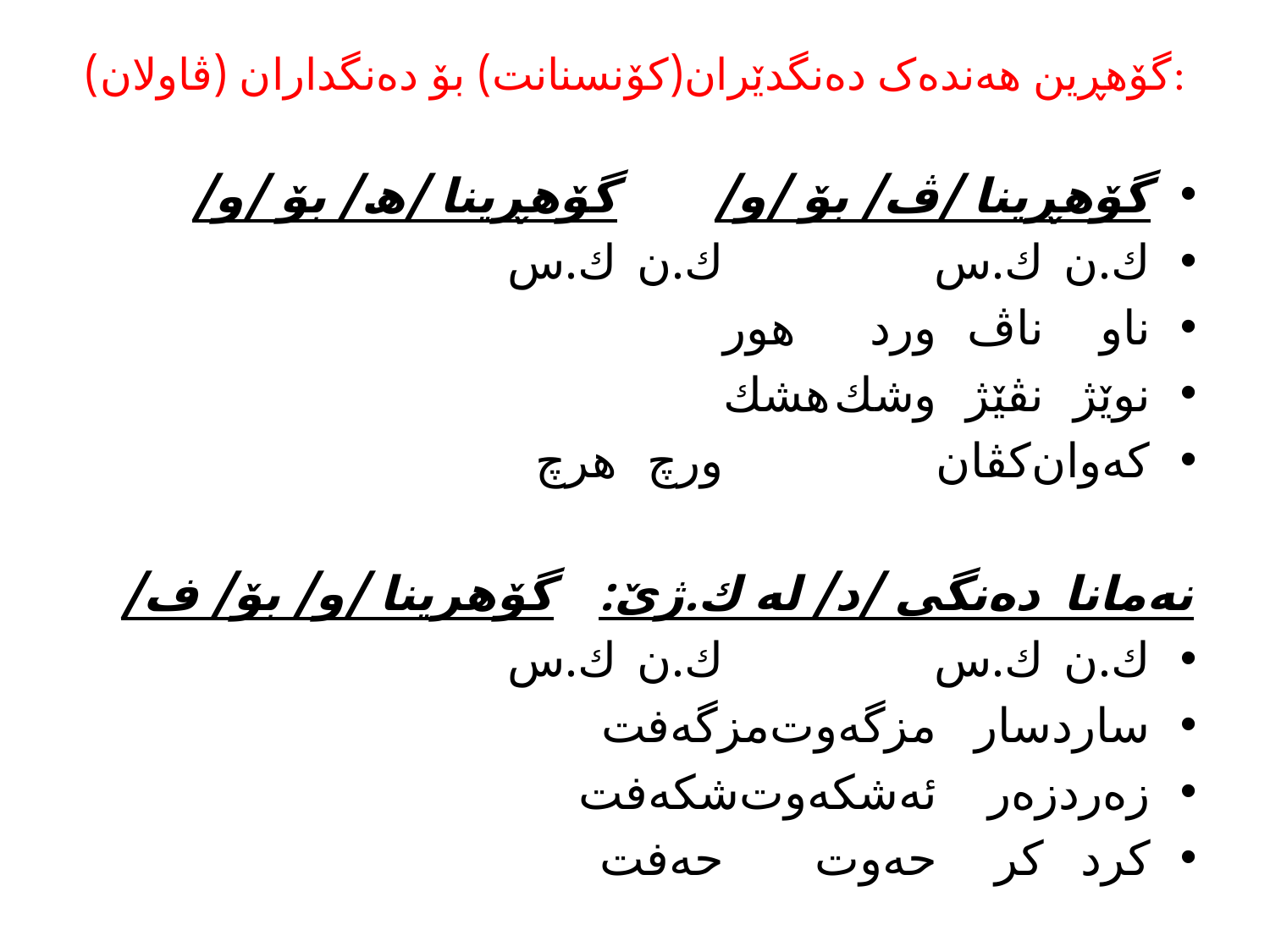

# گۆهڕین ھەندەک دەنگدێران(كۆنسنانت) بۆ دەنگداران (ڤاولان):
گۆهڕینا /ڤ/ بۆ 	/و/			گۆهڕینا /ھ/ بۆ /و/
ك.ن		ك.س			ك.ن		ك.س
ناو		ناڤ			ورد		ھور
نوێژ		نڤێژ			وشك		ھشك
كەوان	كڤان			ورچ		ھرچ

نەمانا  دەنگی /د/ لە ك.ژێ:		گۆهرینا /و/ بۆ/ ف/
ك.ن		ك.س			ك.ن		ك.س
سارد	سار			مزگەوت	مزگەفت
زەرد	زەر			ئەشكەوت	شكەفت
كرد		كر			حەوت		حەفت